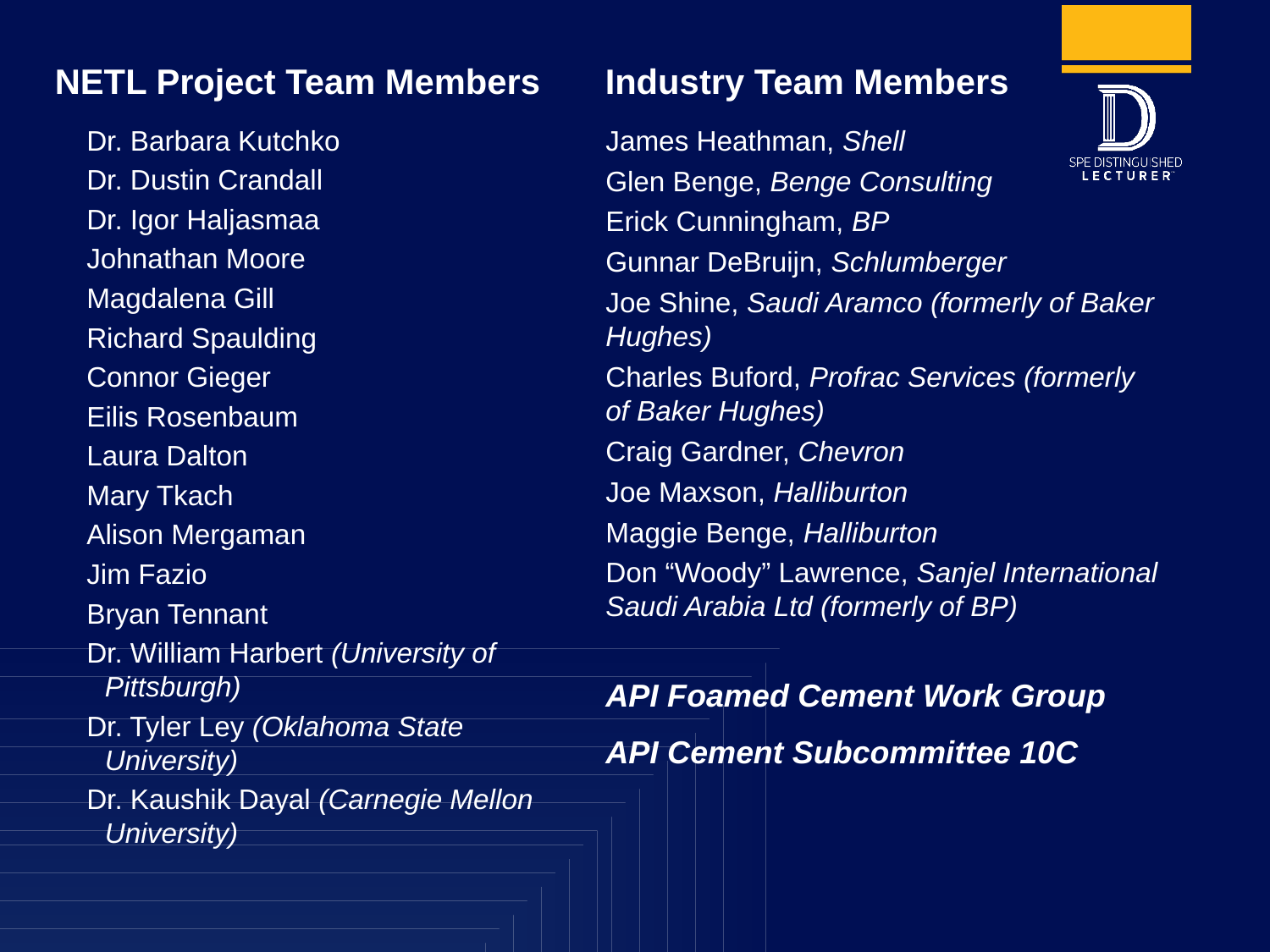

NETL Project Team Members
Industry Team Members
Dr. Barbara Kutchko
Dr. Dustin Crandall
Dr. Igor Haljasmaa
Johnathan Moore
Magdalena Gill
Richard Spaulding
Connor Gieger
Eilis Rosenbaum
Laura Dalton
Mary Tkach
Alison Mergaman
Jim Fazio
Bryan Tennant
Dr. William Harbert (University of Pittsburgh)
Dr. Tyler Ley (Oklahoma State University)
Dr. Kaushik Dayal (Carnegie Mellon University)

James Heathman, Shell
Glen Benge, Benge Consulting
Erick Cunningham, BP
Gunnar DeBruijn, Schlumberger
Joe Shine, Saudi Aramco (formerly of Baker Hughes)
Charles Buford, Profrac Services (formerly of Baker Hughes)
Craig Gardner, Chevron
Joe Maxson, Halliburton
Maggie Benge, Halliburton
Don “Woody” Lawrence, Sanjel International Saudi Arabia Ltd (formerly of BP)

API Foamed Cement Work Group
API Cement Subcommittee 10C